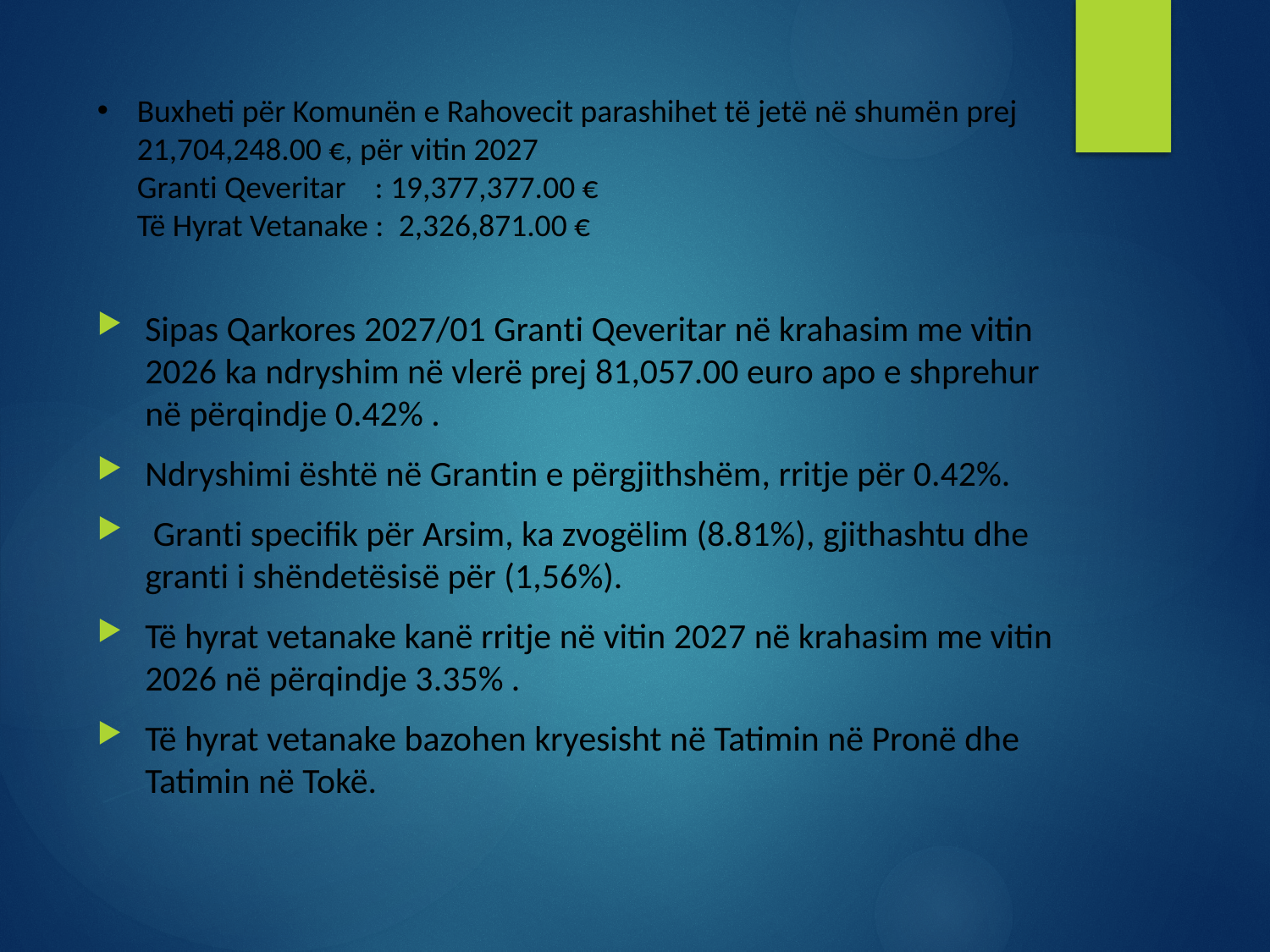

# Buxheti për Komunën e Rahovecit parashihet të jetë në shumën prej   21,704,248.00 €, për vitin 2027 Granti Qeveritar    : 19,377,377.00 € Të Hyrat Vetanake :  2,326,871.00 €
Sipas Qarkores 2027/01 Granti Qeveritar në krahasim me vitin 2026 ka ndryshim në vlerë prej 81,057.00 euro apo e shprehur në përqindje 0.42% .
Ndryshimi është në Grantin e përgjithshëm, rritje për 0.42%.
 Granti specifik për Arsim, ka zvogëlim (8.81%), gjithashtu dhe granti i shëndetësisë për (1,56%).
Të hyrat vetanake kanë rritje në vitin 2027 në krahasim me vitin 2026 në përqindje 3.35% .
Të hyrat vetanake bazohen kryesisht në Tatimin në Pronë dhe Tatimin në Tokë.